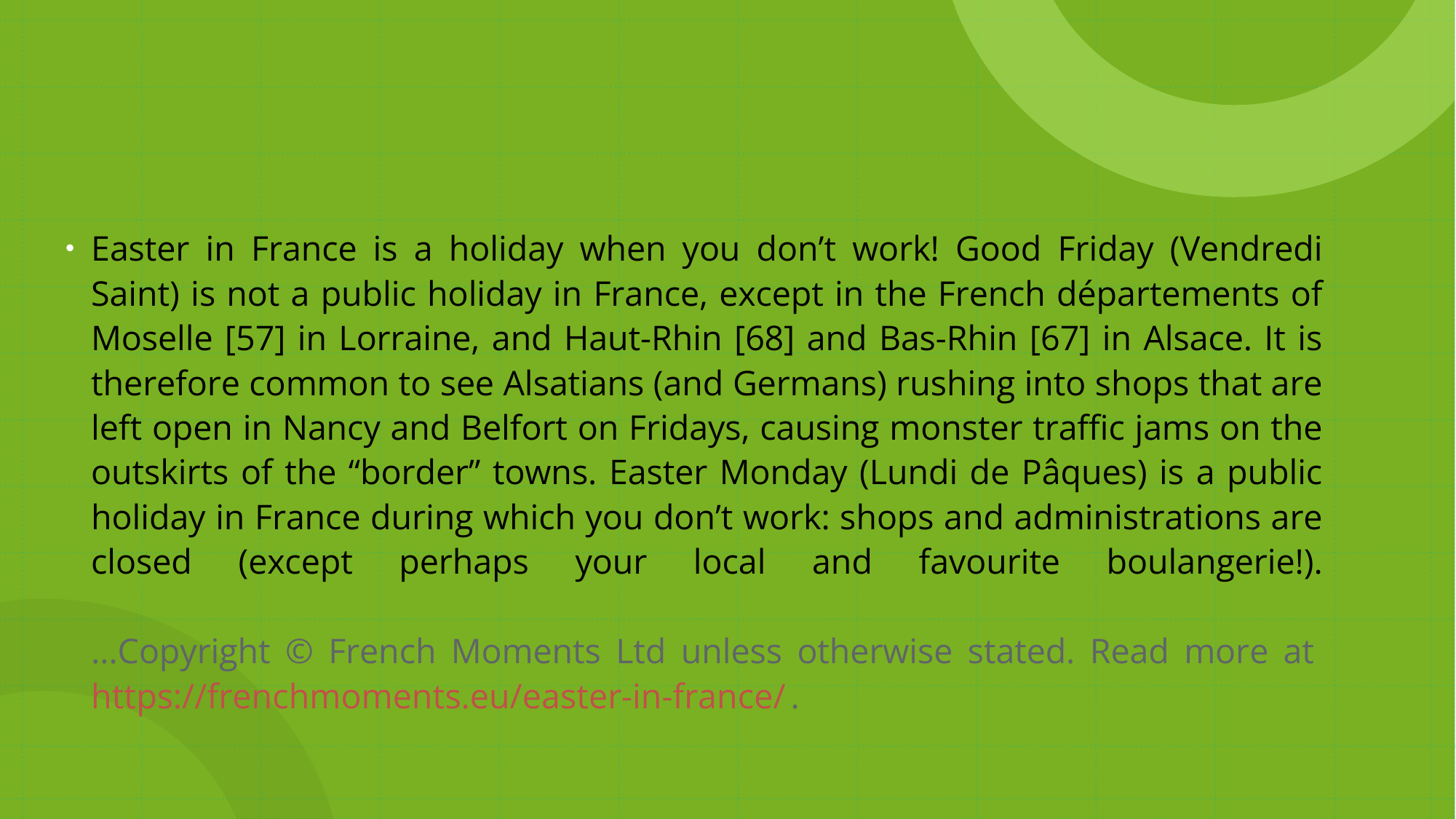

Easter in France is a holiday when you don’t work! Good Friday (Vendredi Saint) is not a public holiday in France, except in the French départements of Moselle [57] in Lorraine, and Haut-Rhin [68] and Bas-Rhin [67] in Alsace. It is therefore common to see Alsatians (and Germans) rushing into shops that are left open in Nancy and Belfort on Fridays, causing monster traffic jams on the outskirts of the “border” towns. Easter Monday (Lundi de Pâques) is a public holiday in France during which you don’t work: shops and administrations are closed (except perhaps your local and favourite boulangerie!).
...Copyright © French Moments Ltd unless otherwise stated. Read more at https://frenchmoments.eu/easter-in-france/ .